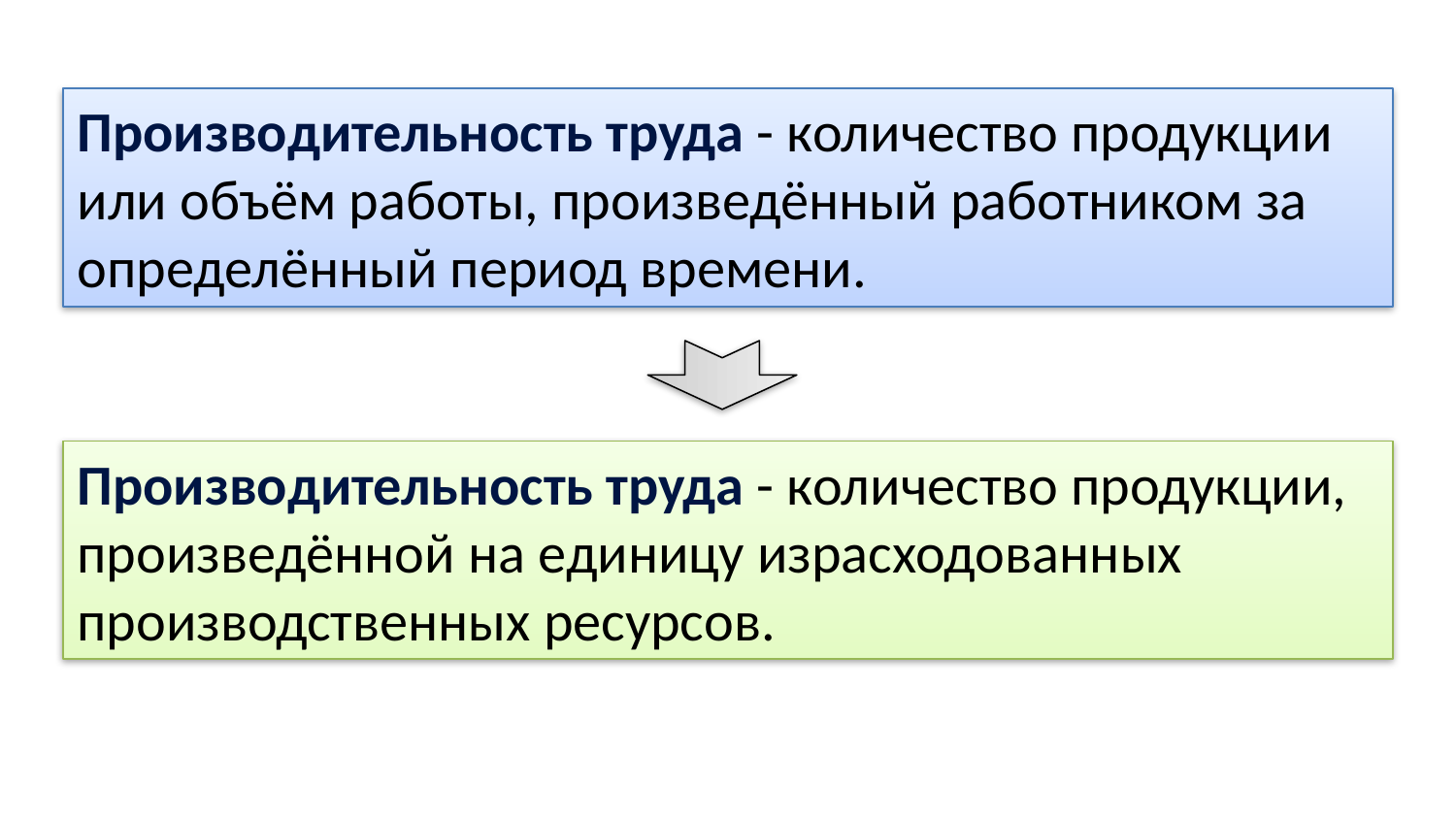

Производительность труда - количество продукции или объём работы, произведённый работником за определённый период времени.

Производительность труда - количество продукции, произведённой на единицу израсходованных производственных ресурсов.